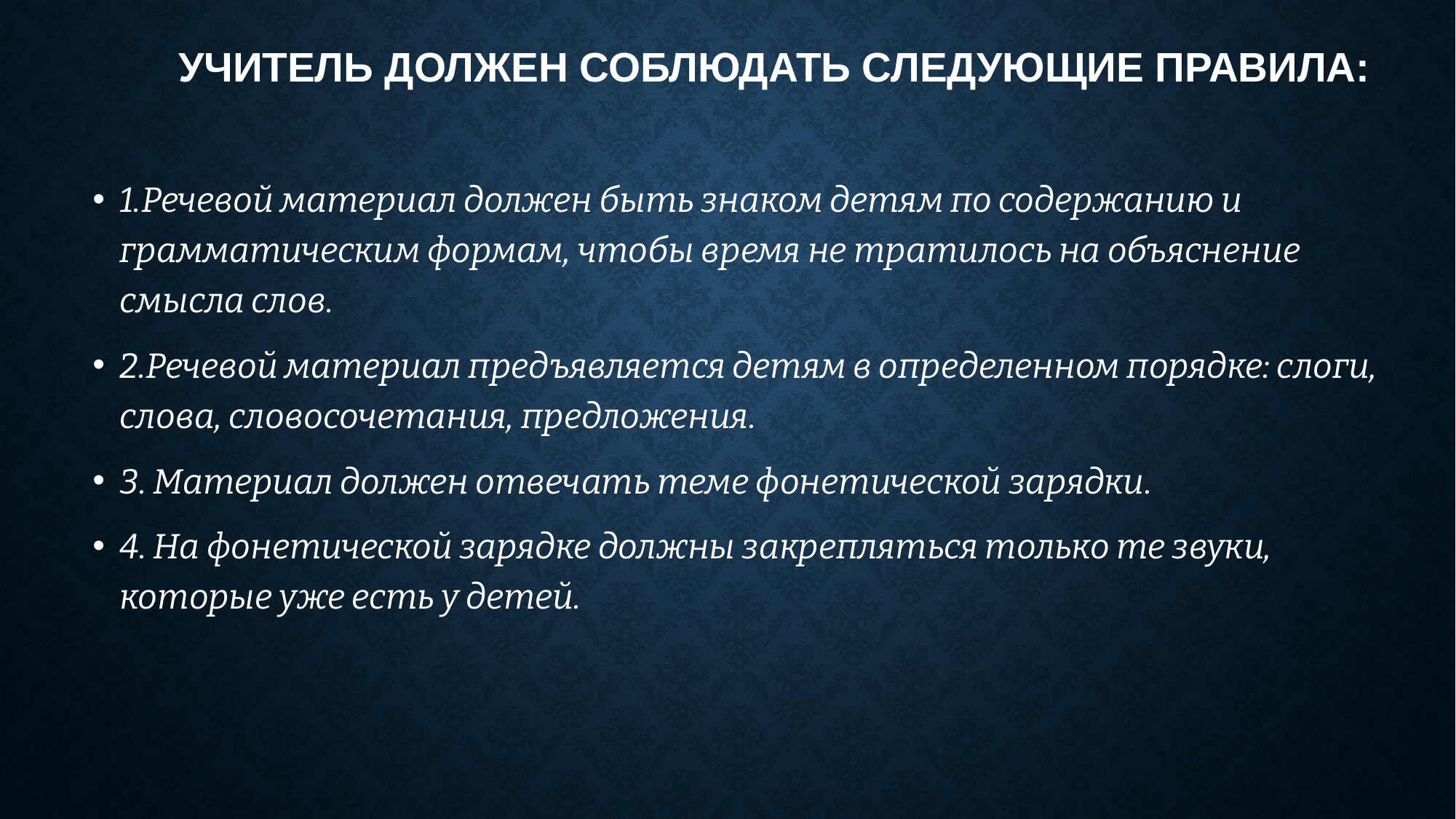

# Учитель должен соблюдать следующие правила:
1.Речевой материал должен быть знаком детям по содержанию и грамматическим формам, чтобы время не тратилось на объяснение смысла слов.
2.Речевой материал предъявляется детям в определенном порядке: слоги, слова, словосочетания, предложения.
3. Материал должен отвечать теме фонетической зарядки.
4. На фонетической зарядке должны закрепляться только те звуки, которые уже есть у детей.